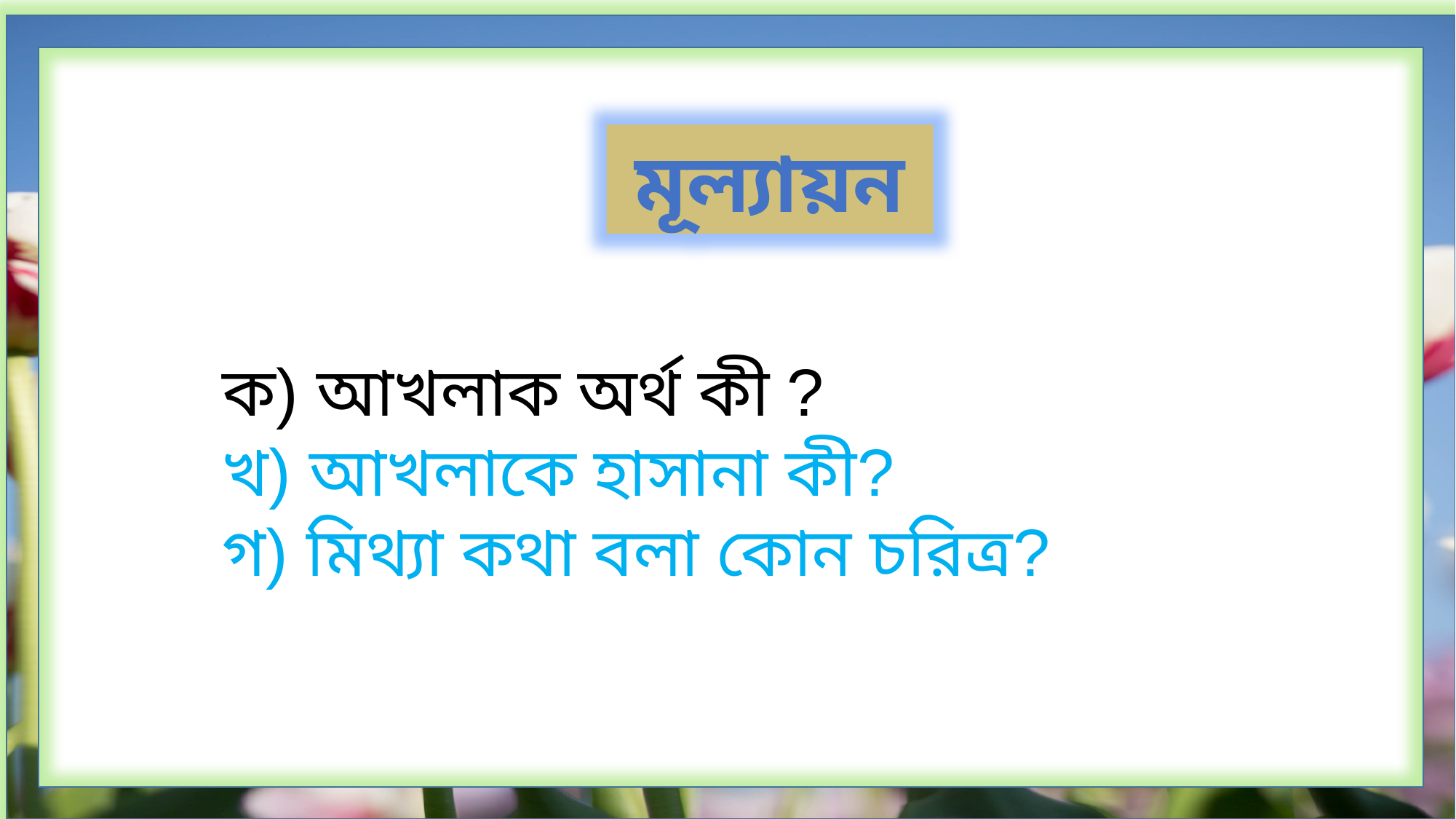

মূল্যায়ন
ক) আখলাক অর্থ কী ?
খ) আখলাকে হাসানা কী?
গ) মিথ্যা কথা বলা কোন চরিত্র?